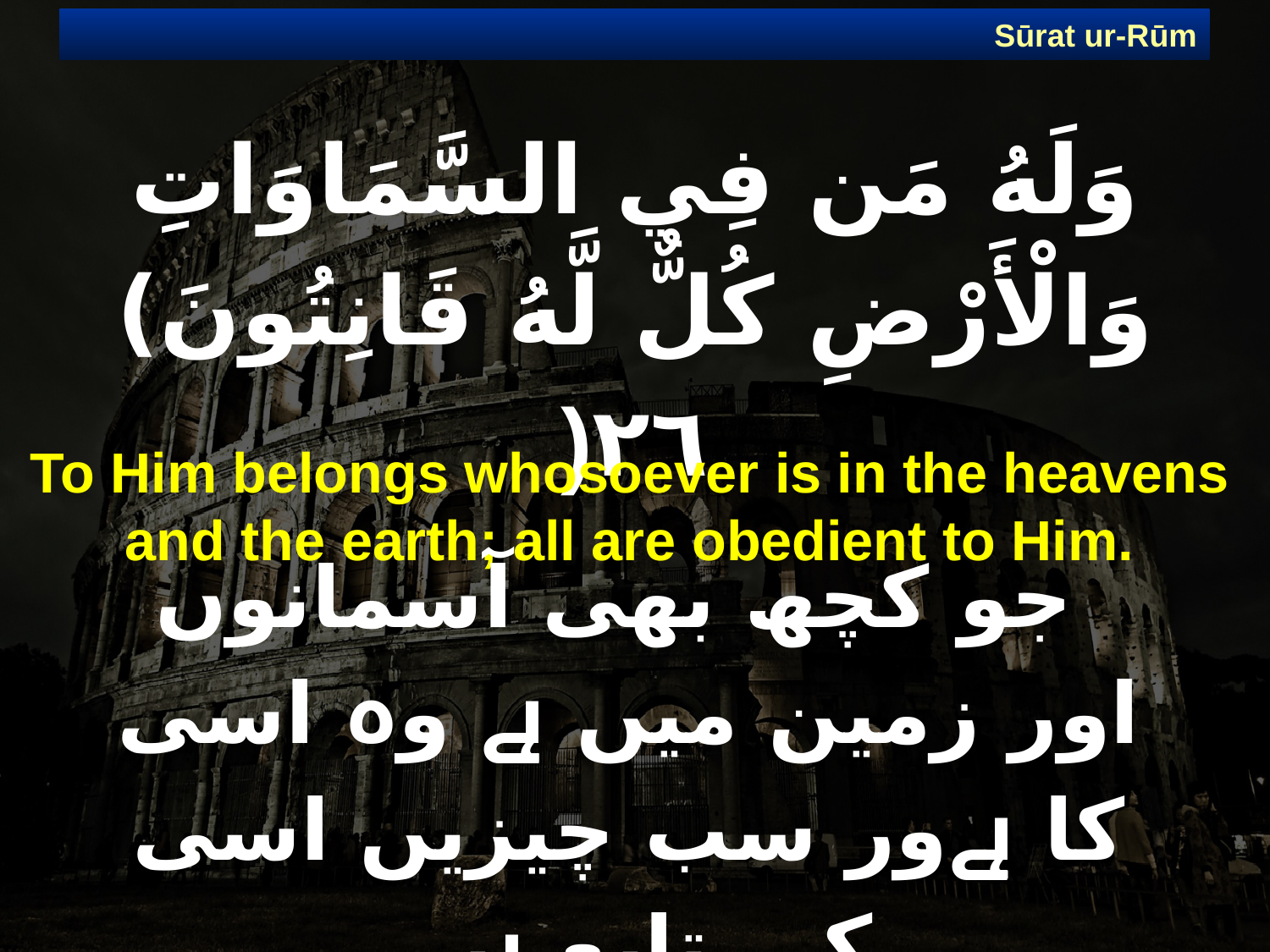

Sūrat ur-Rūm
# وَلَهُ مَن فِي السَّمَاوَاتِ وَالْأَرْضِ كُلٌّ لَّهُ قَانِتُونَ) ٢٦(
To Him belongs whosoever is in the heavens and the earth; all are obedient to Him.
 جو کچھ بھی آسمانوں اور زمین میں ہے وہ اسی کا ہےور سب چیزیں اسی کی تابع ہیں